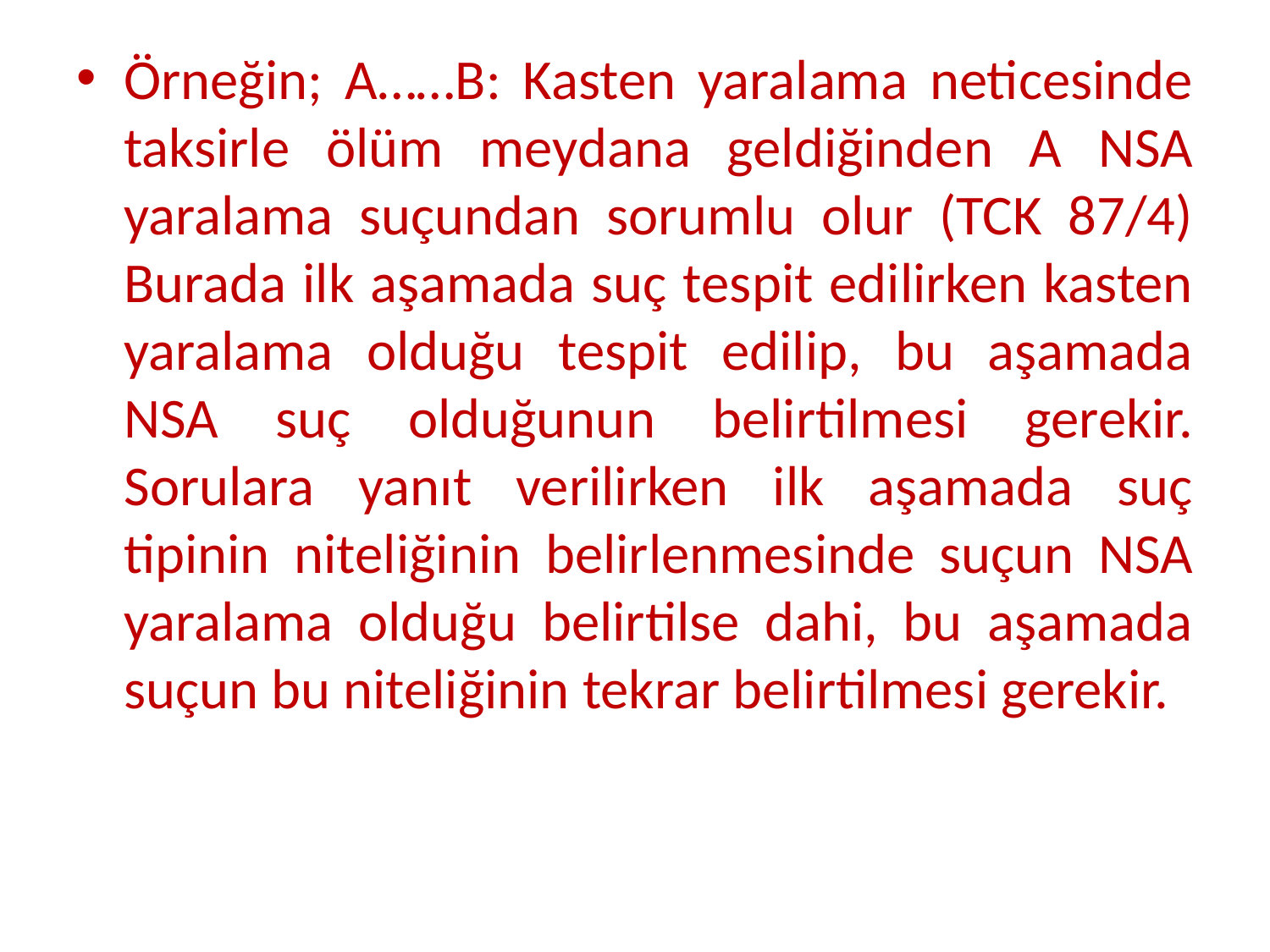

Örneğin; A……B: Kasten yaralama neticesinde taksirle ölüm meydana geldiğinden A NSA yaralama suçundan sorumlu olur (TCK 87/4) Burada ilk aşamada suç tespit edilirken kasten yaralama olduğu tespit edilip, bu aşamada NSA suç olduğunun belirtilmesi gerekir. Sorulara yanıt verilirken ilk aşamada suç tipinin niteliğinin belirlenmesinde suçun NSA yaralama olduğu belirtilse dahi, bu aşamada suçun bu niteliğinin tekrar belirtilmesi gerekir.